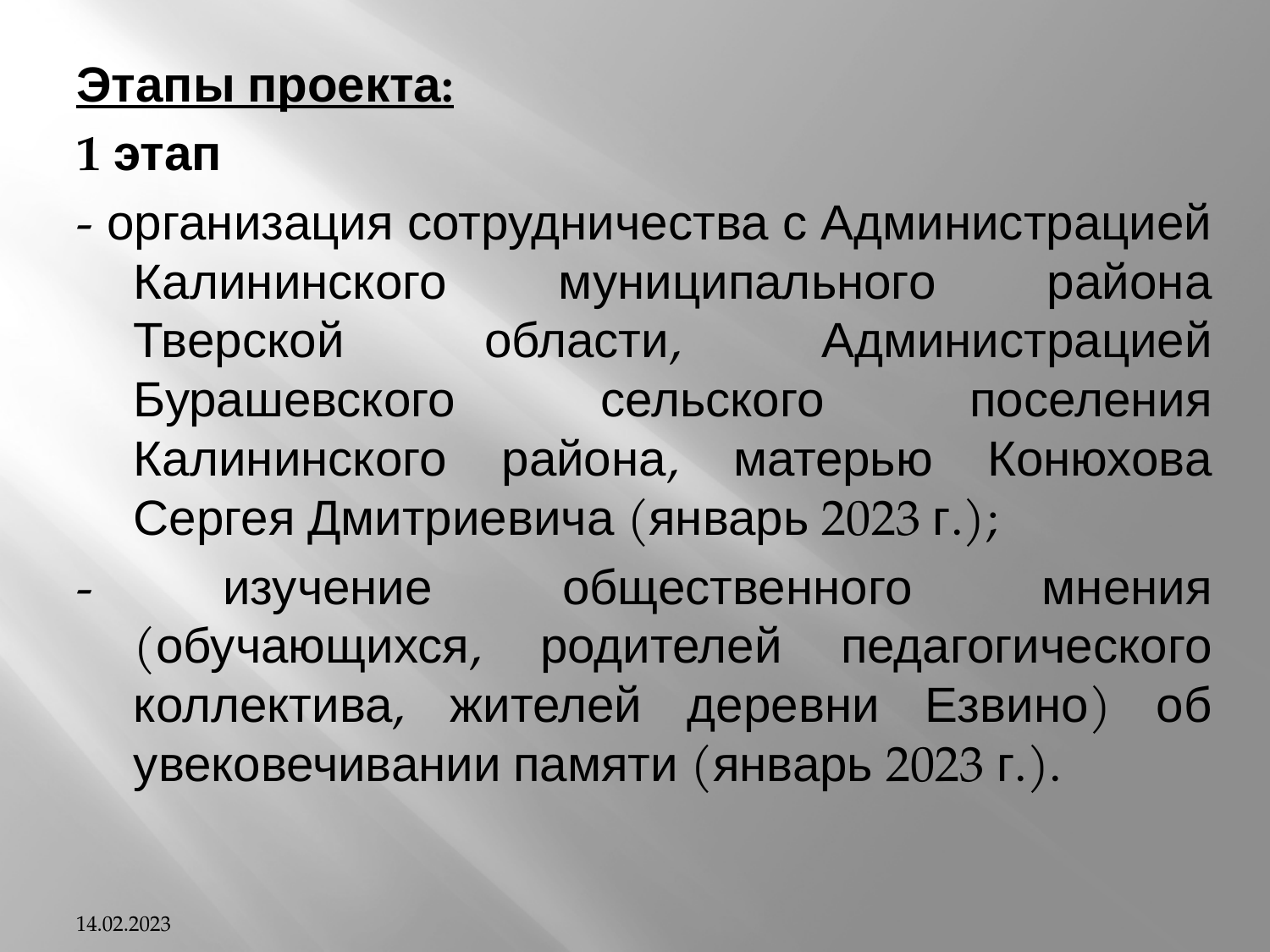

Этапы проекта:
1 этап
- организация сотрудничества с Администрацией Калининского муниципального района Тверской области, Администрацией Бурашевского сельского поселения Калининского района, матерью Конюхова Сергея Дмитриевича (январь 2023 г.);
- изучение общественного мнения (обучающихся, родителей педагогического коллектива, жителей деревни Езвино) об увековечивании памяти (январь 2023 г.).

14.02.2023